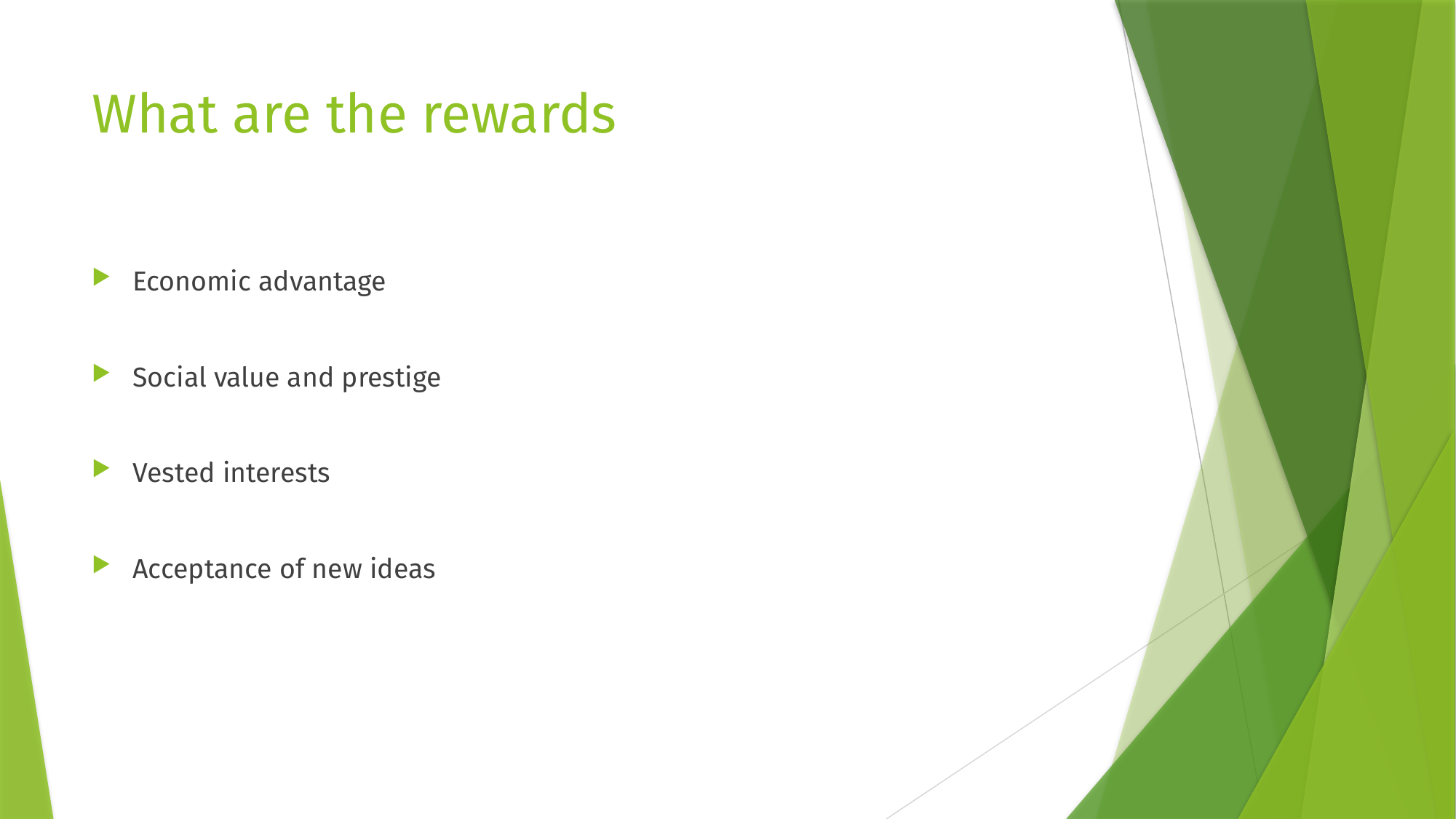

# What are the rewards
Economic advantage

Social value and prestige

Vested interests

Acceptance of new ideas